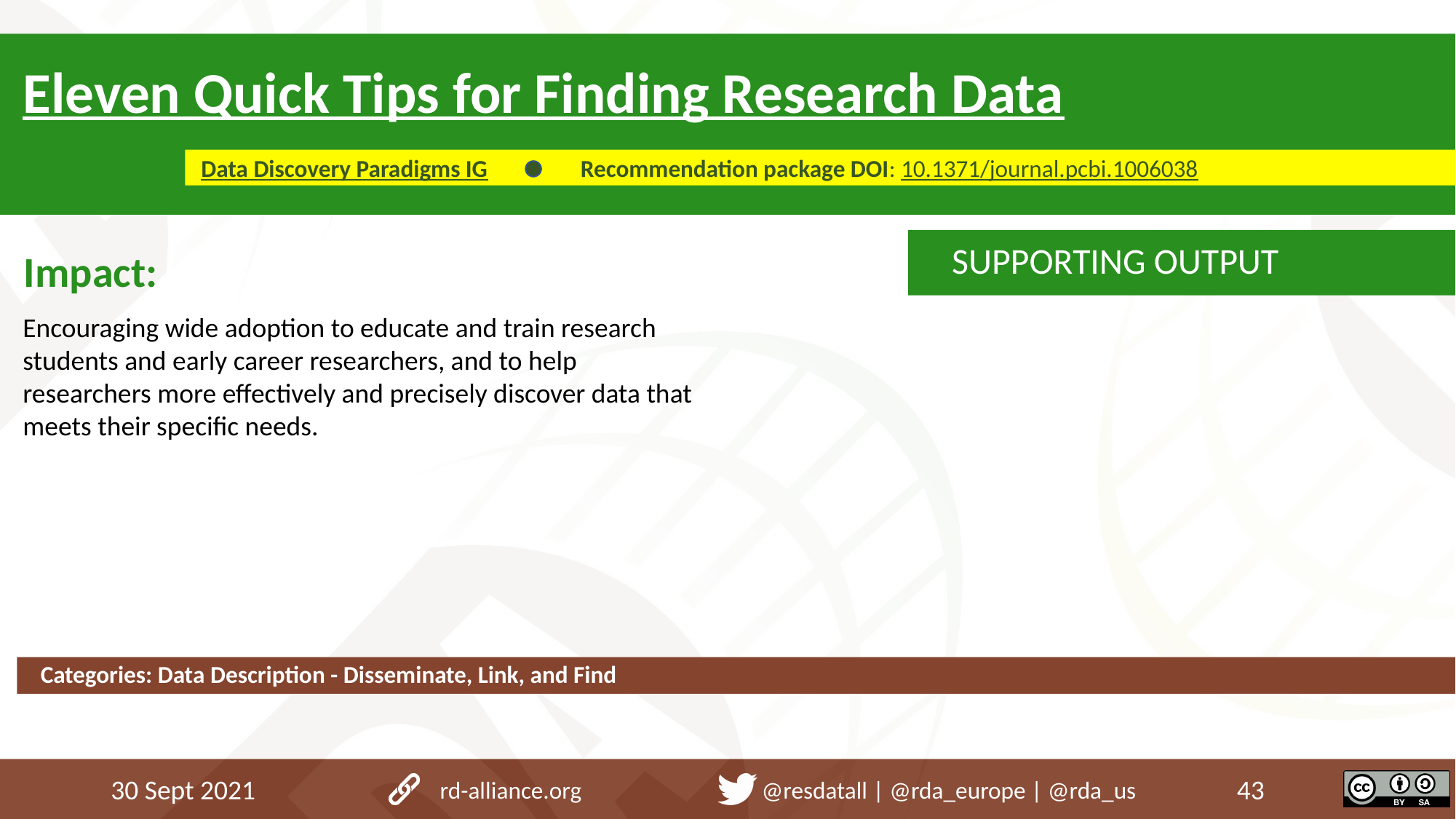

Eleven Quick Tips for Finding Research Data
Recommendation package DOI: 10.1371/journal.pcbi.1006038
Data Discovery Paradigms IG

    SUPPORTING OUTPUT
Impact:
Encouraging wide adoption to educate and train research students and early career researchers, and to help researchers more effectively and precisely discover data that meets their specific needs.
Categories: Data Description - Disseminate, Link, and Find

30 Sept 2021
rd-alliance.org                                 @resdatall | @rda_europe | @rda_us
43